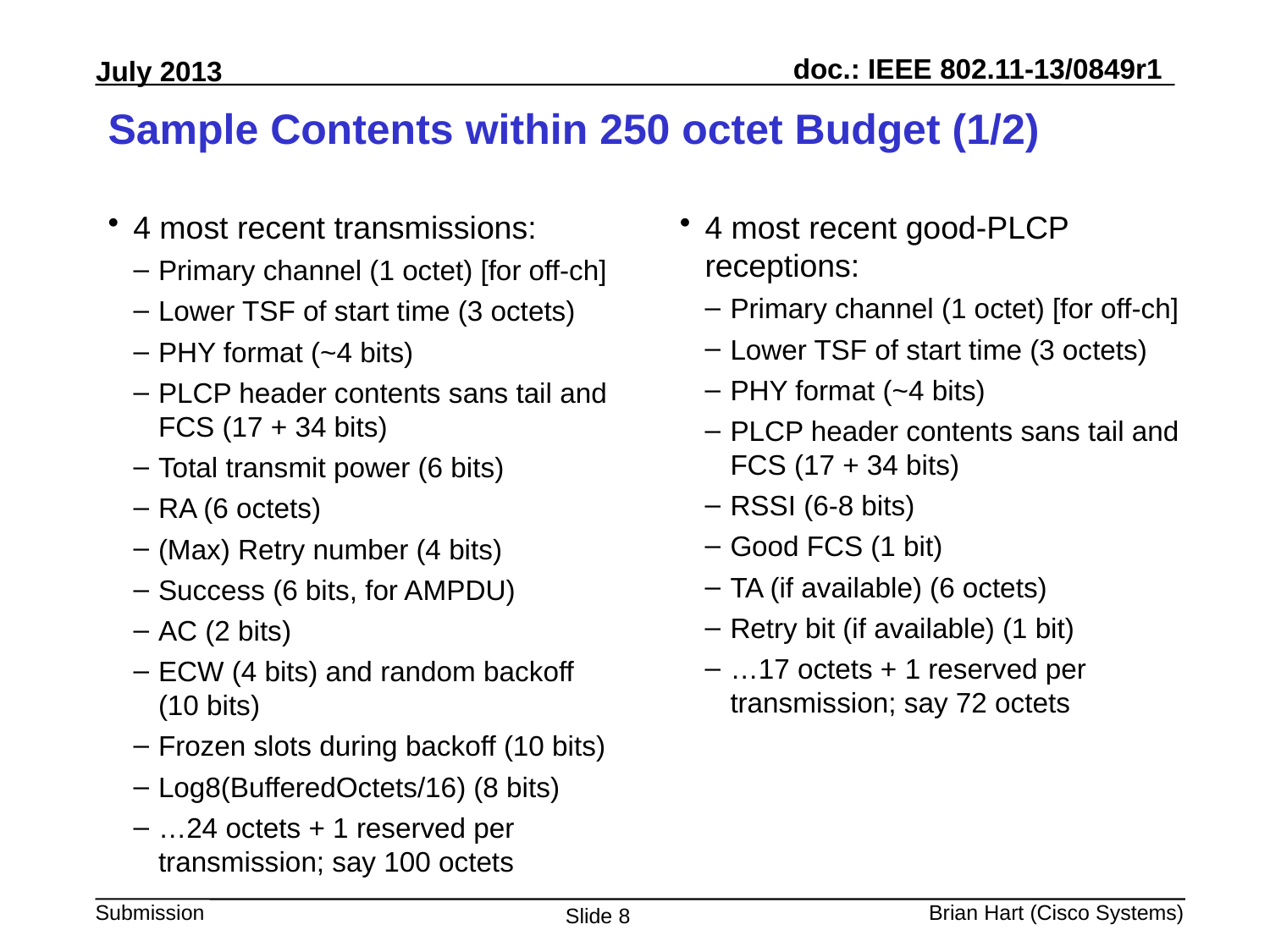

# Sample Contents within 250 octet Budget (1/2)
4 most recent transmissions:
Primary channel (1 octet) [for off-ch]
Lower TSF of start time (3 octets)
PHY format (~4 bits)
PLCP header contents sans tail and FCS (17 + 34 bits)
Total transmit power (6 bits)
RA (6 octets)
(Max) Retry number (4 bits)
Success (6 bits, for AMPDU)
AC (2 bits)
ECW (4 bits) and random backoff (10 bits)
Frozen slots during backoff (10 bits)
Log8(BufferedOctets/16) (8 bits)
…24 octets + 1 reserved per transmission; say 100 octets
4 most recent good-PLCP receptions:
Primary channel (1 octet) [for off-ch]
Lower TSF of start time (3 octets)
PHY format (~4 bits)
PLCP header contents sans tail and FCS (17 + 34 bits)
RSSI (6-8 bits)
Good FCS (1 bit)
TA (if available) (6 octets)
Retry bit (if available) (1 bit)
…17 octets + 1 reserved per transmission; say 72 octets